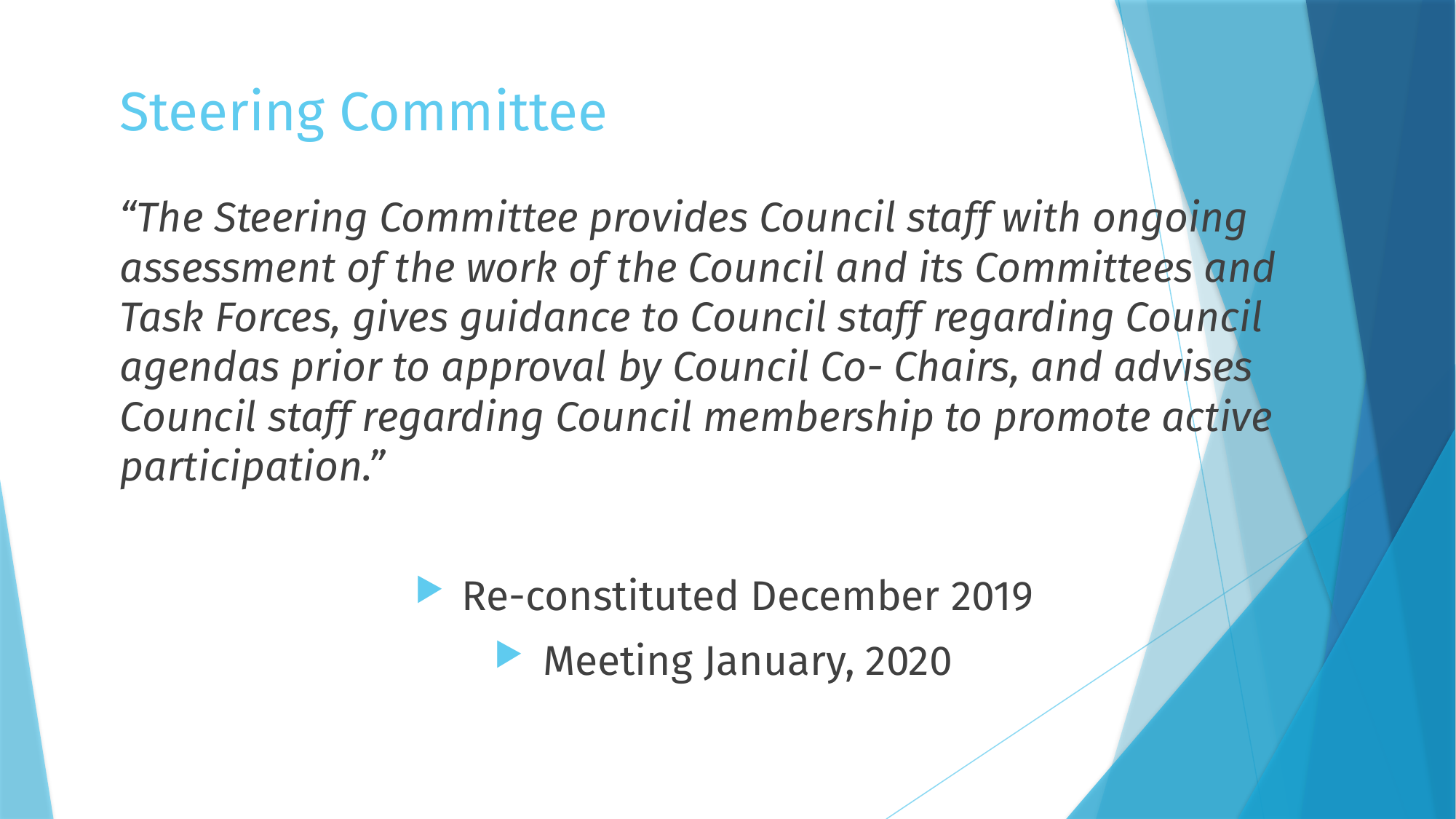

# Steering Committee
“The Steering Committee provides Council staff with ongoing assessment of the work of the Council and its Committees and Task Forces, gives guidance to Council staff regarding Council agendas prior to approval by Council Co- Chairs, and advises Council staff regarding Council membership to promote active participation.”

Re-constituted December 2019
Meeting January, 2020